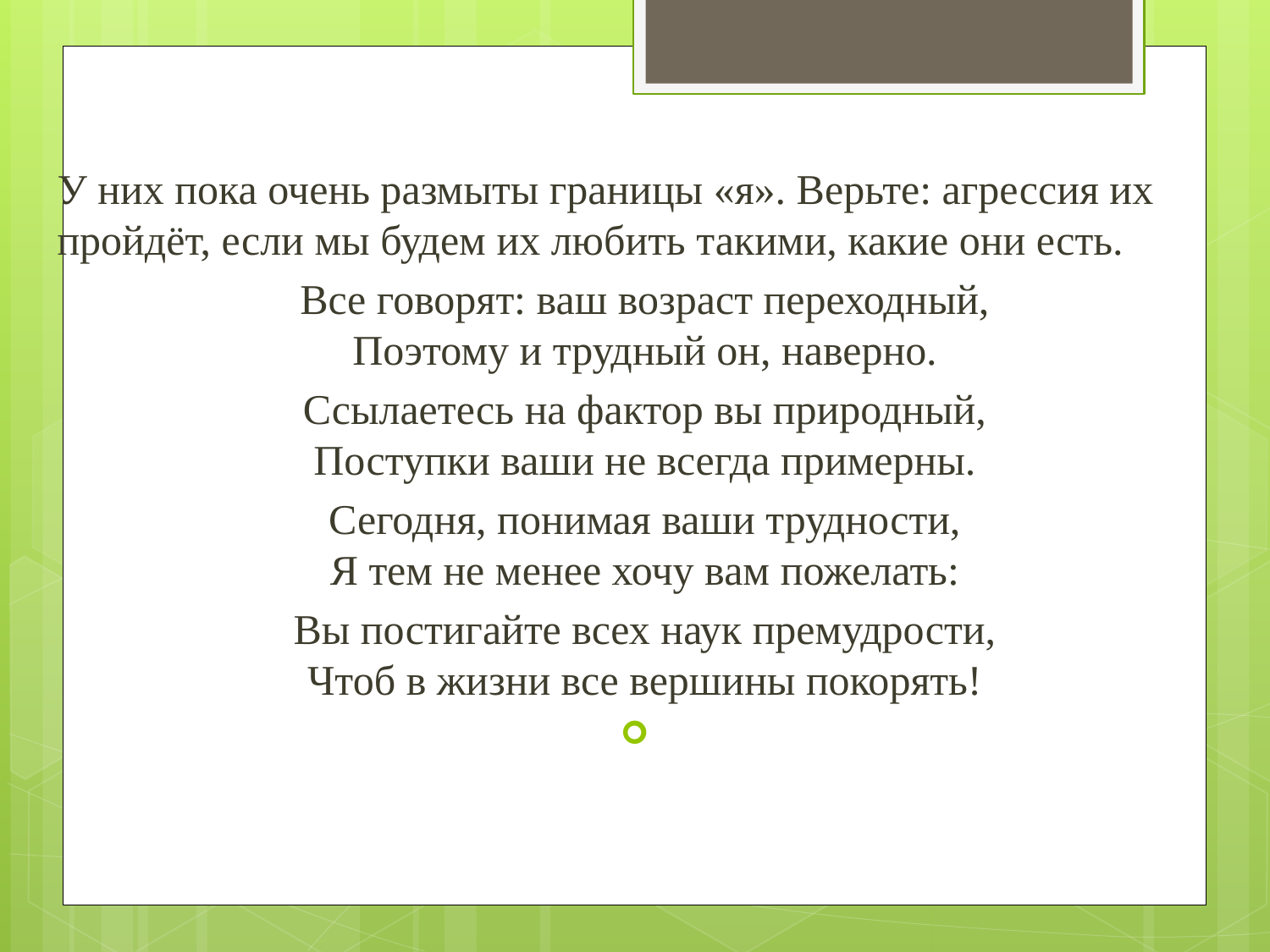

У них пока очень размыты границы «я». Верьте: агрессия их пройдёт, если мы будем их любить такими, какие они есть.
Все говорят: ваш возраст переходный,
Поэтому и трудный он, наверно.
Ссылаетесь на фактор вы природный,
Поступки ваши не всегда примерны.
Сегодня, понимая ваши трудности,
Я тем не менее хочу вам пожелать:
Вы постигайте всех наук премудрости,
Чтоб в жизни все вершины покорять!